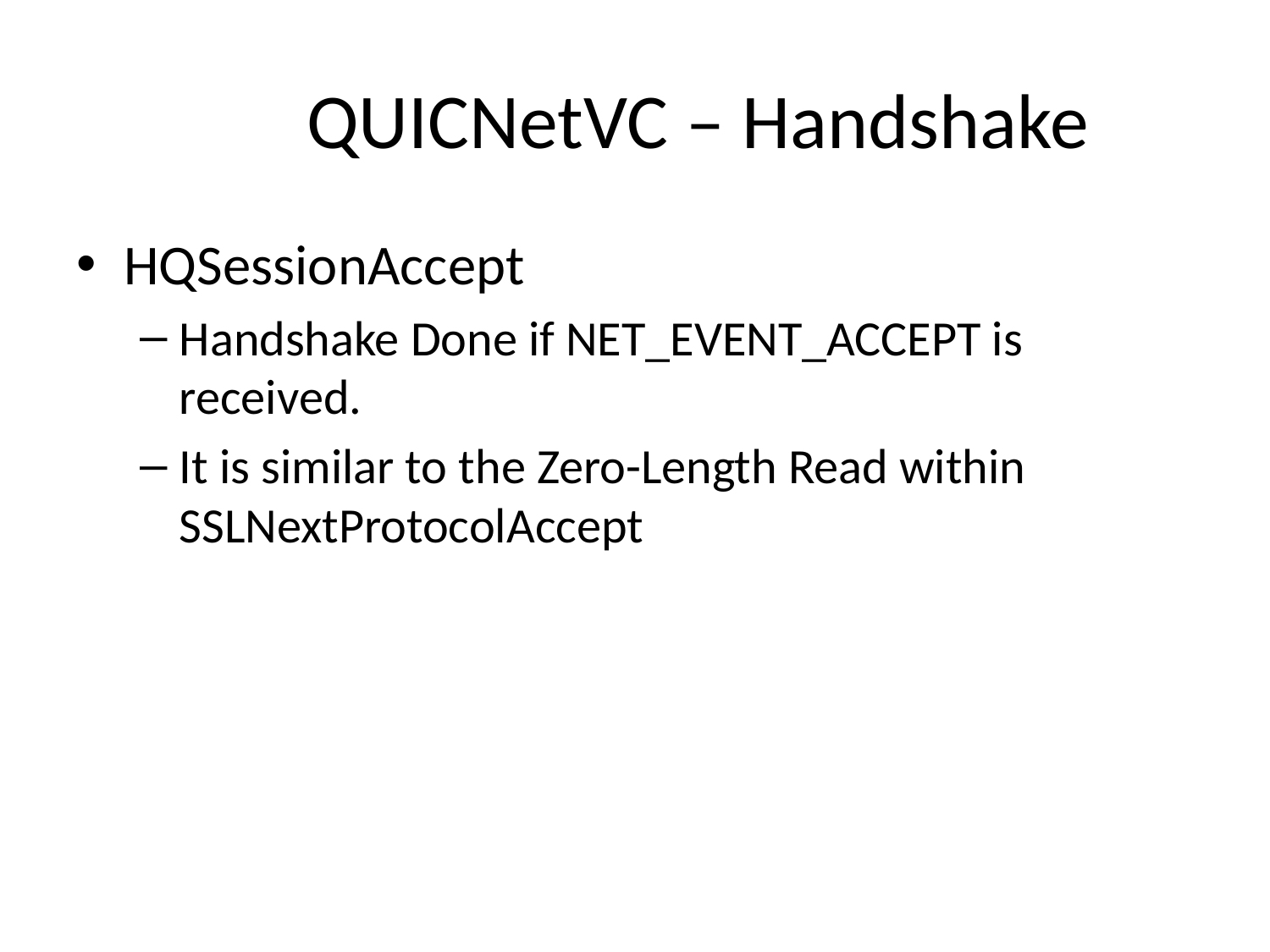

# QUICNetVC – Handshake
HQSessionAccept
Handshake Done if NET_EVENT_ACCEPT is received.
It is similar to the Zero-Length Read within SSLNextProtocolAccept